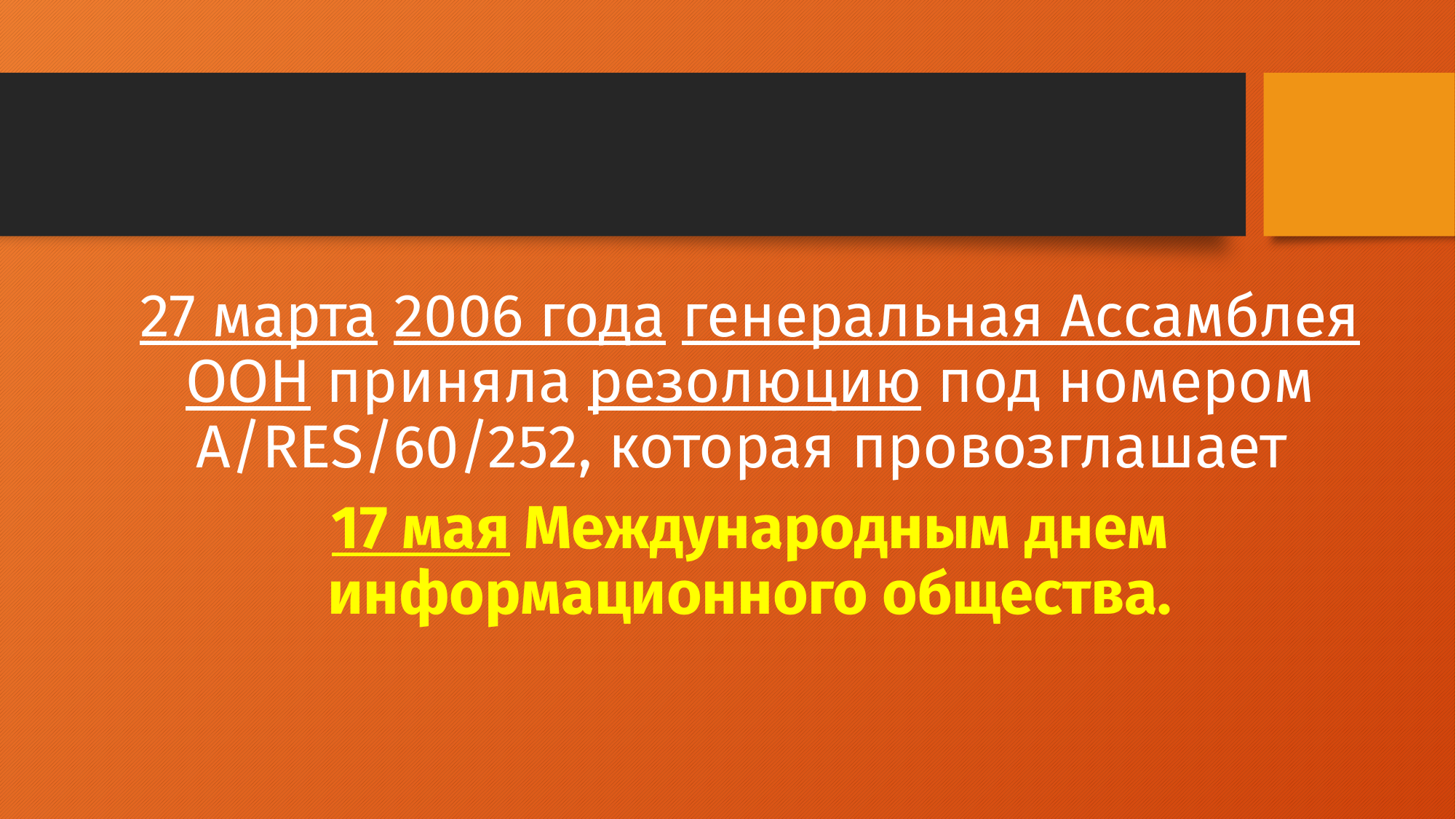

#
27 марта 2006 года генеральная Ассамблея ООН приняла резолюцию под номером A/RES/60/252, которая провозглашает
17 мая Международным днем информационного общества.